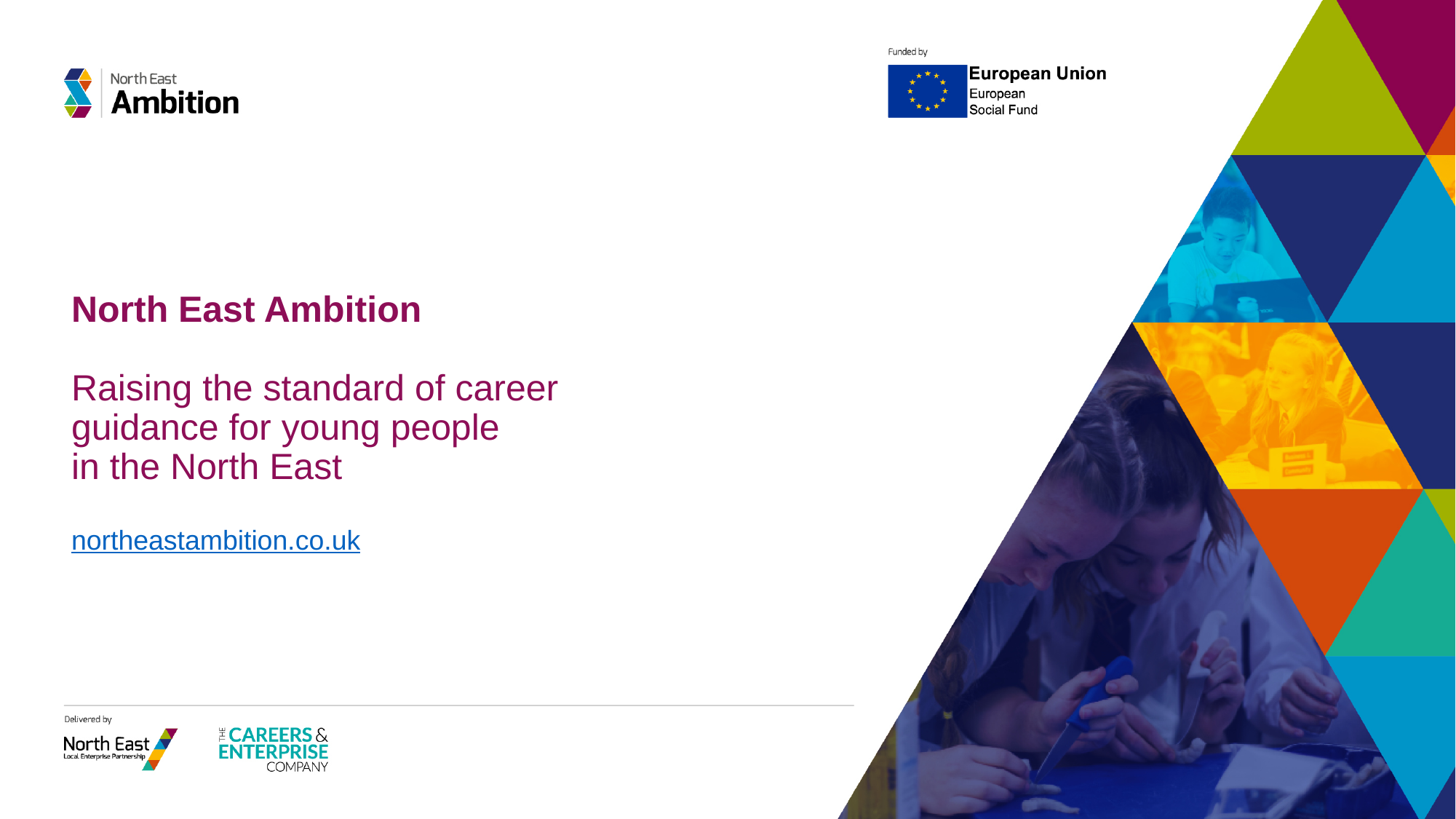

North East Ambition
 
Raising the standard of career
guidance for young people
in the North East
 
northeastambition.co.uk